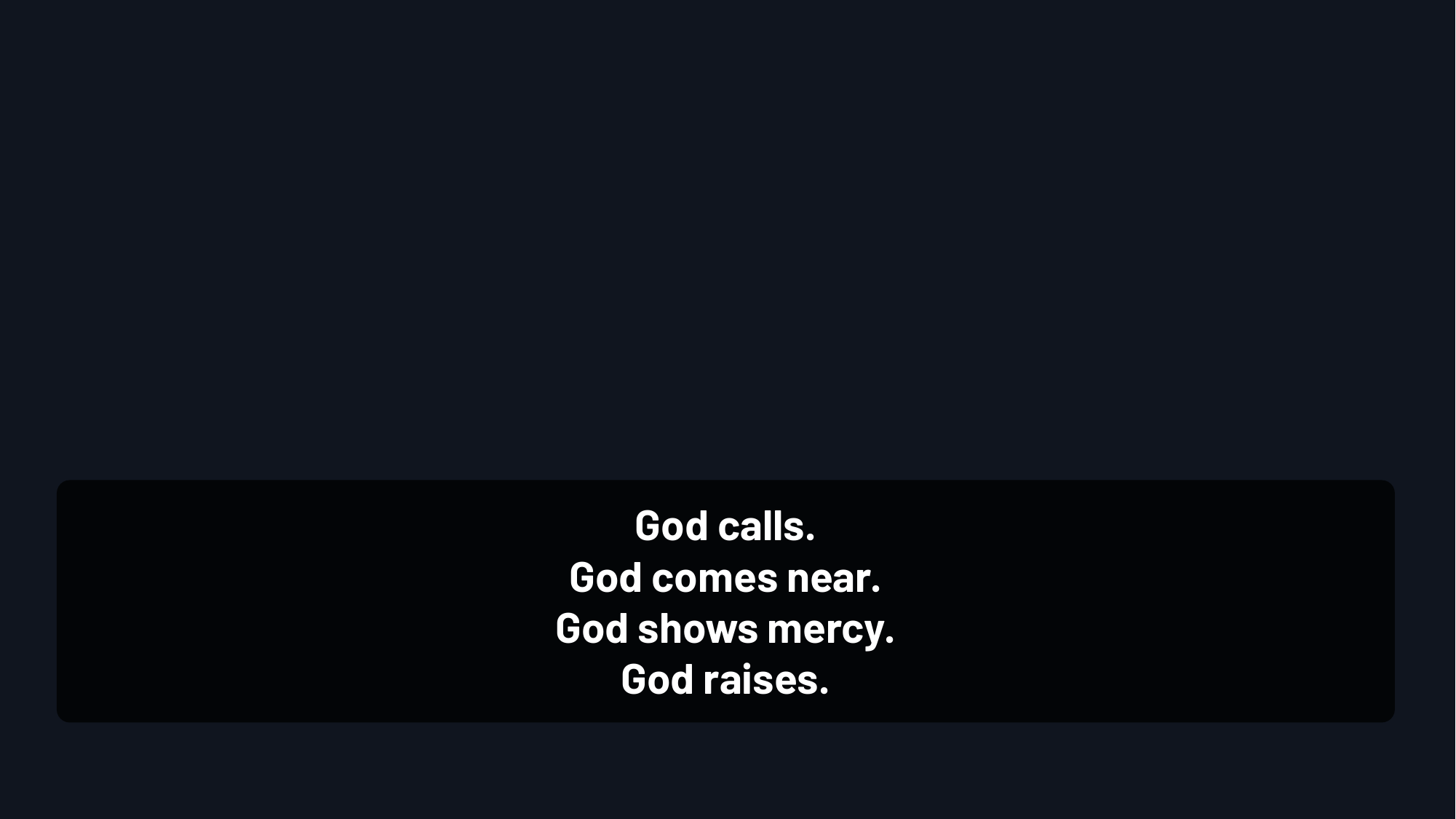

God calls.
God comes near.
God shows mercy.
God raises.